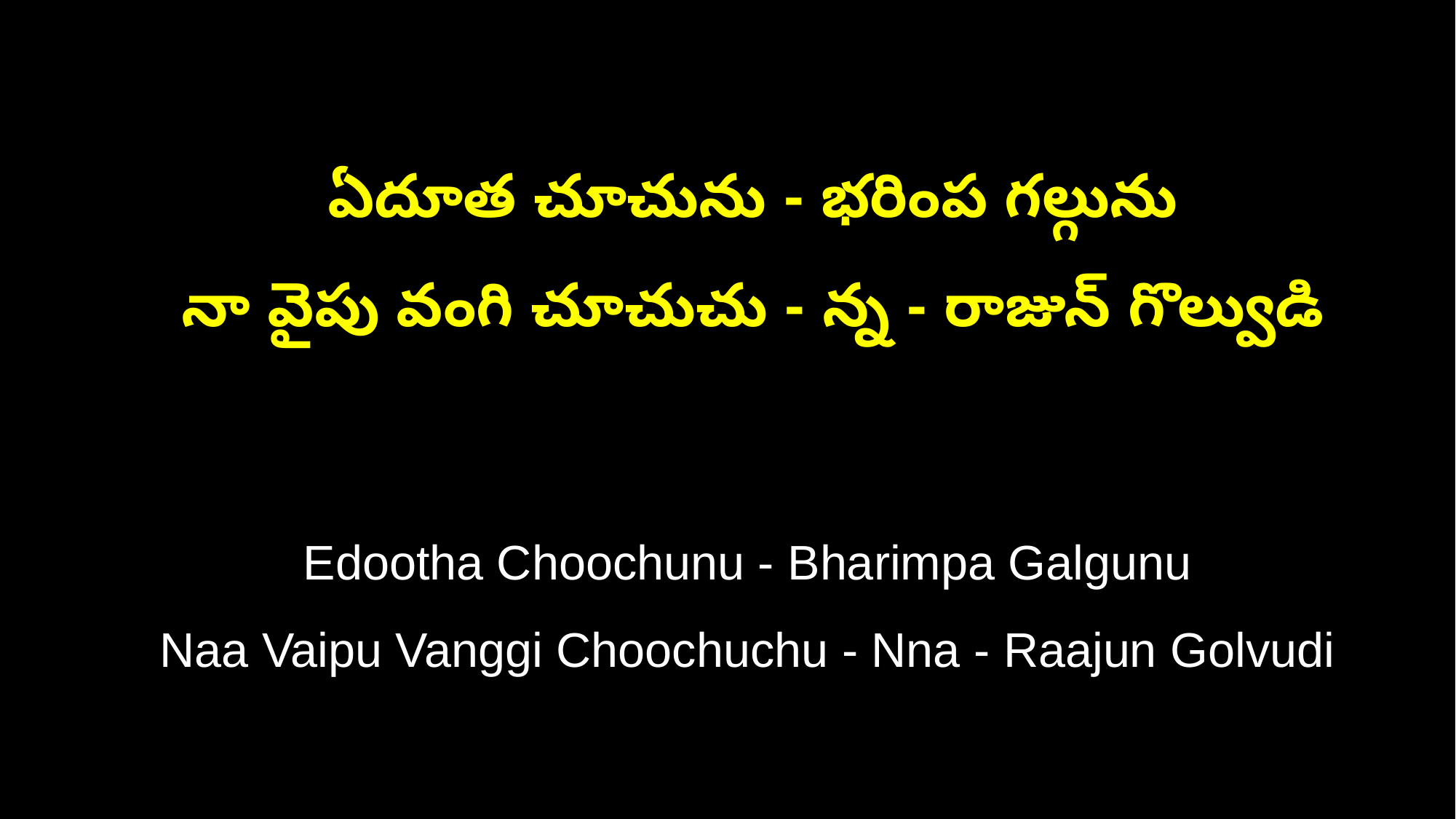

ఏదూత చూచును - భరింప గల్గును
   నా వైపు వంగి చూచుచు - న్న - రాజున్ గొల్వుడి
   Edootha Choochunu - Bharimpa Galgunu
   Naa Vaipu Vanggi Choochuchu - Nna - Raajun Golvudi